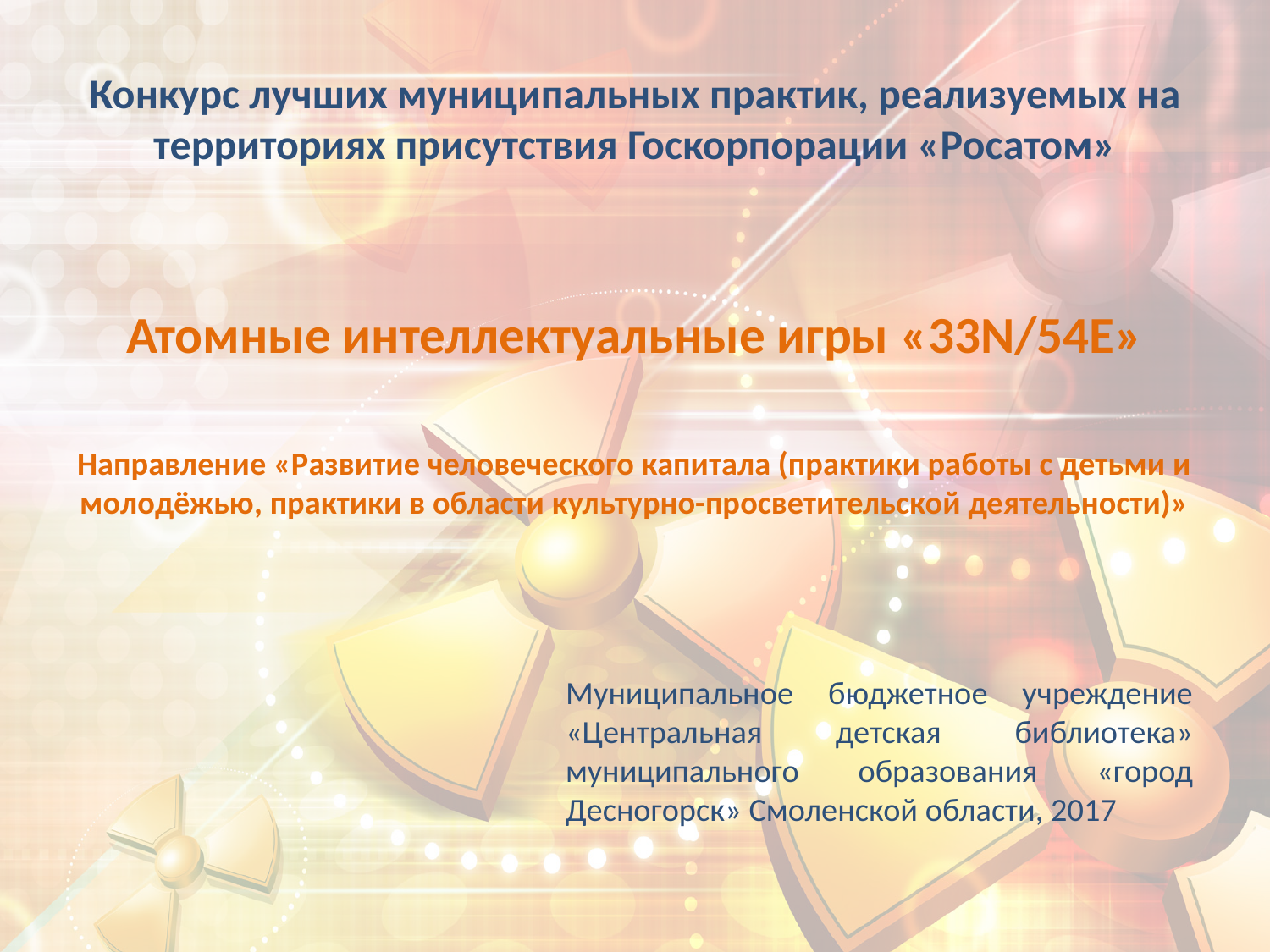

# Конкурс лучших муниципальных практик, реализуемых на территориях присутствия Госкорпорации «Росатом»

Атомные интеллектуальные игры «33N/54E»

Направление «Развитие человеческого капитала (практики работы с детьми и молодёжью, практики в области культурно-просветительской деятельности)»

Муниципальное бюджетное учреждение «Центральная детская библиотека» муниципального образования «город Десногорск» Смоленской области, 2017